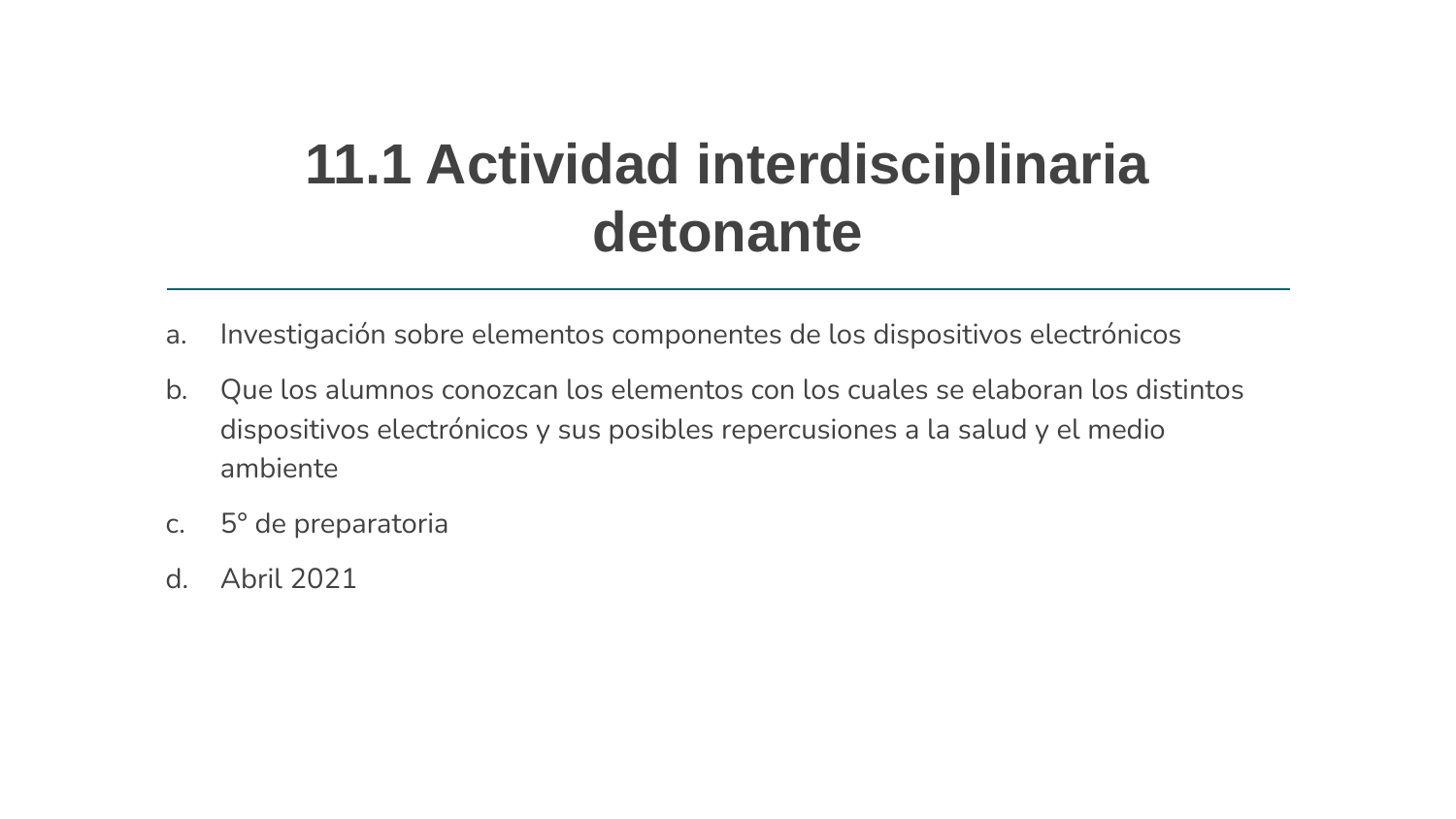

# 11.1 Actividad interdisciplinaria detonante
Investigación sobre elementos componentes de los dispositivos electrónicos
Que los alumnos conozcan los elementos con los cuales se elaboran los distintos dispositivos electrónicos y sus posibles repercusiones a la salud y el medio ambiente
5° de preparatoria
Abril 2021